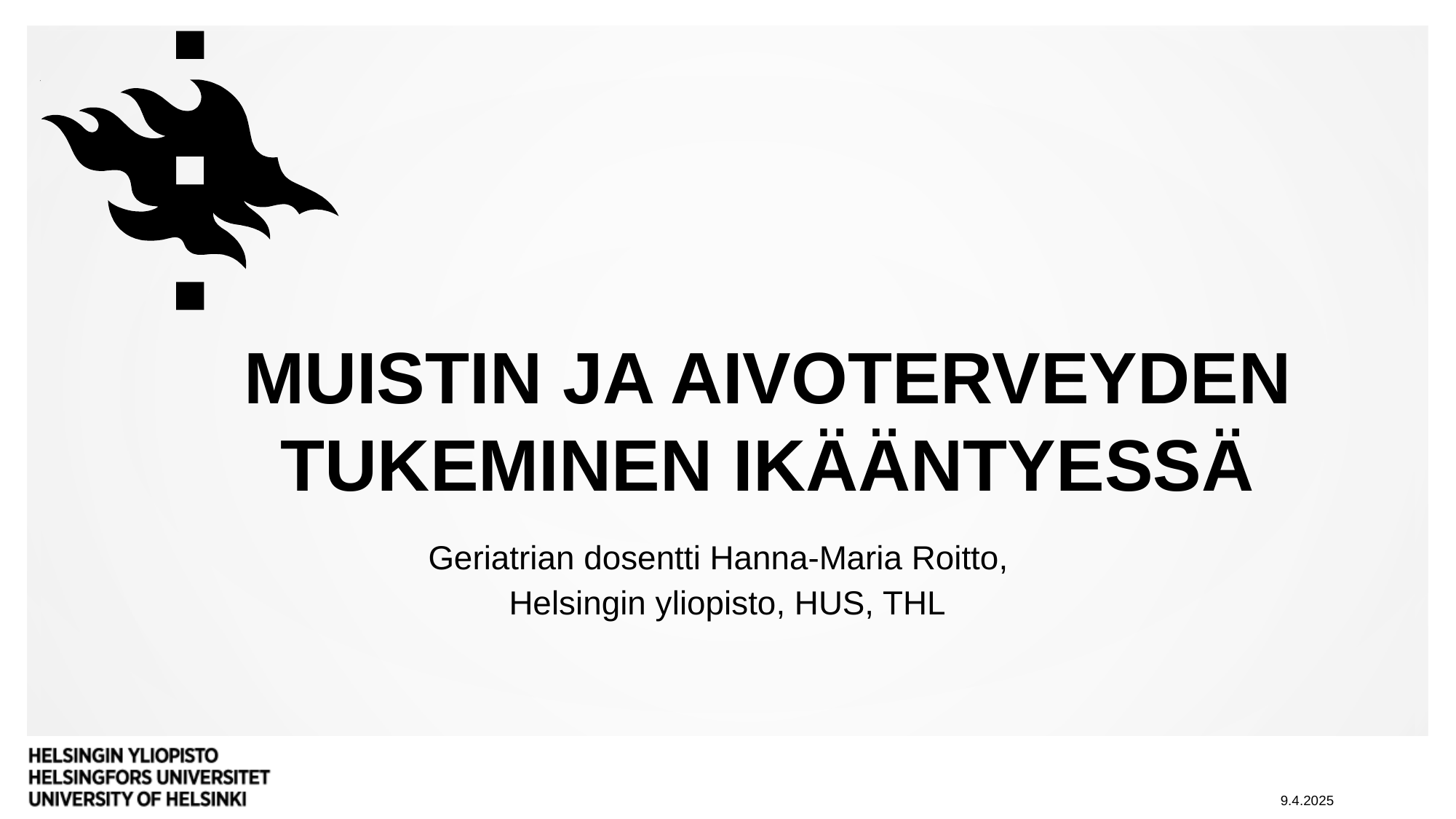

# Muistin ja aivoterveyden tukeminen ikääntyessä
Geriatrian dosentti Hanna-Maria Roitto,
Helsingin yliopisto, HUS, THL
9.4.2025